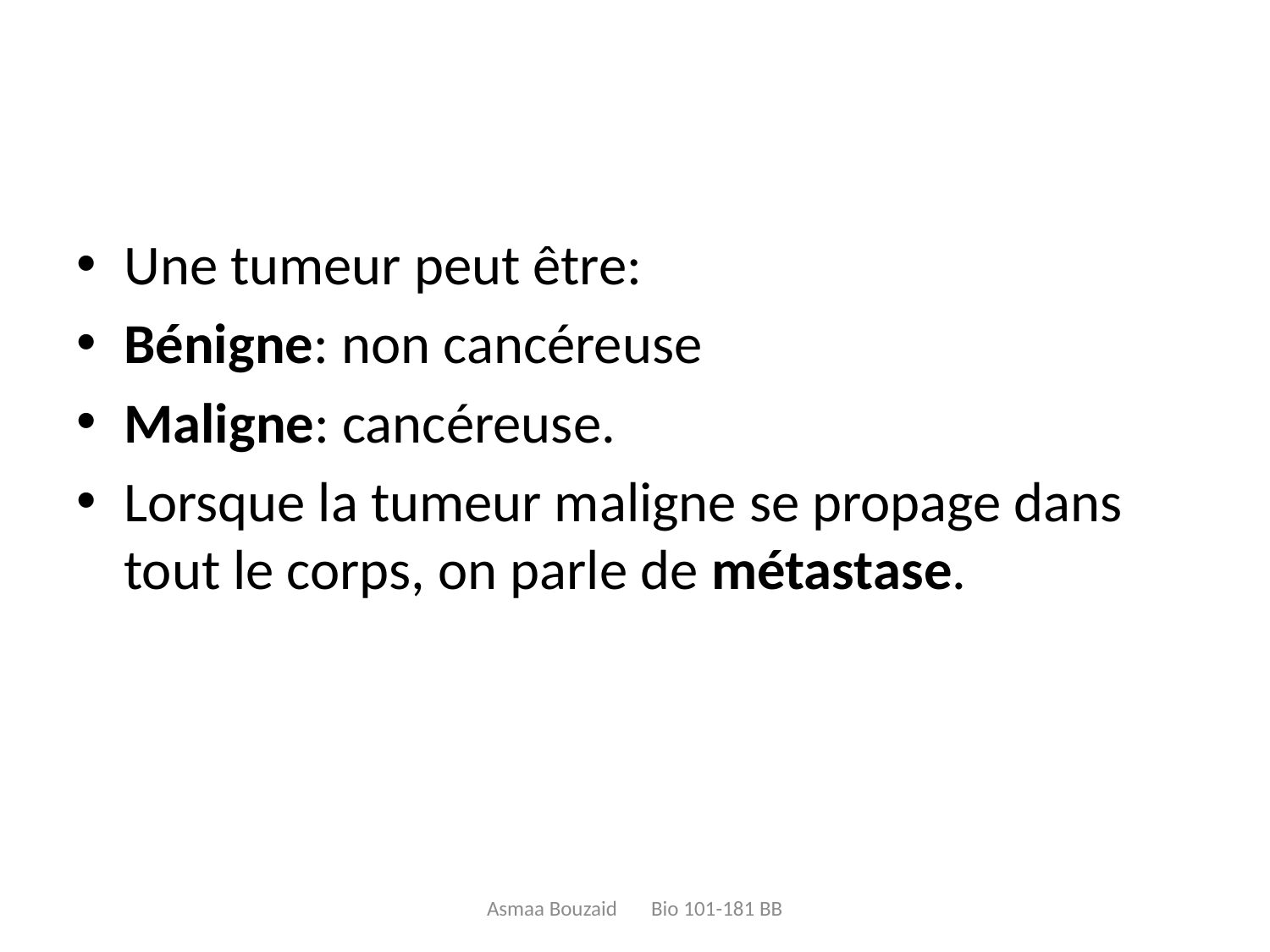

#
Une tumeur peut être:
Bénigne: non cancéreuse
Maligne: cancéreuse.
Lorsque la tumeur maligne se propage dans tout le corps, on parle de métastase.

Asmaa Bouzaid       Bio 101-181 BB